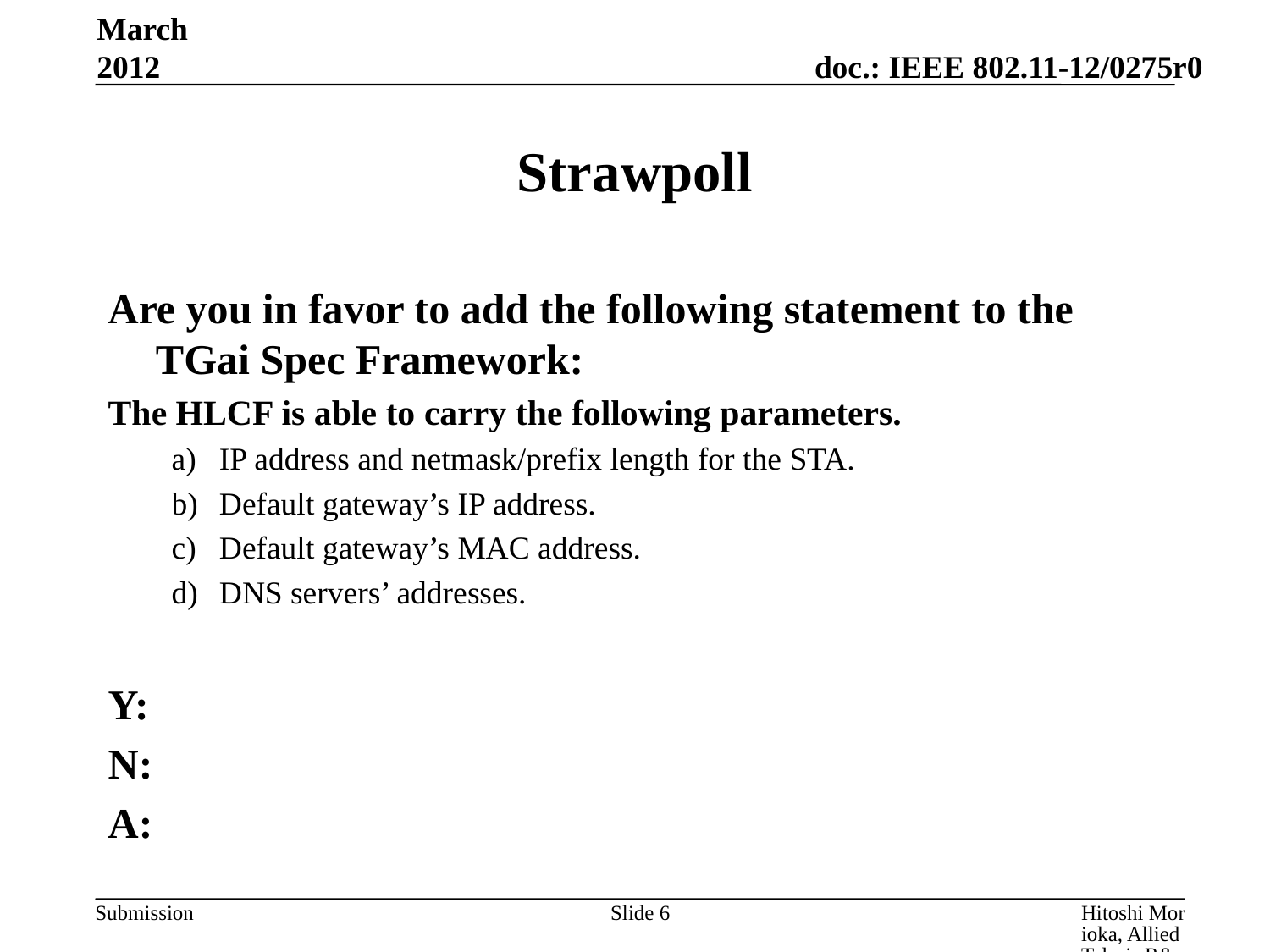

March 2012
# Strawpoll
Are you in favor to add the following statement to the TGai Spec Framework:
The HLCF is able to carry the following parameters.
IP address and netmask/prefix length for the STA.
Default gateway’s IP address.
Default gateway’s MAC address.
DNS servers’ addresses.

Y:
N:
A:
Slide 6
Hitoshi Morioka, Allied Telesis R&D Center